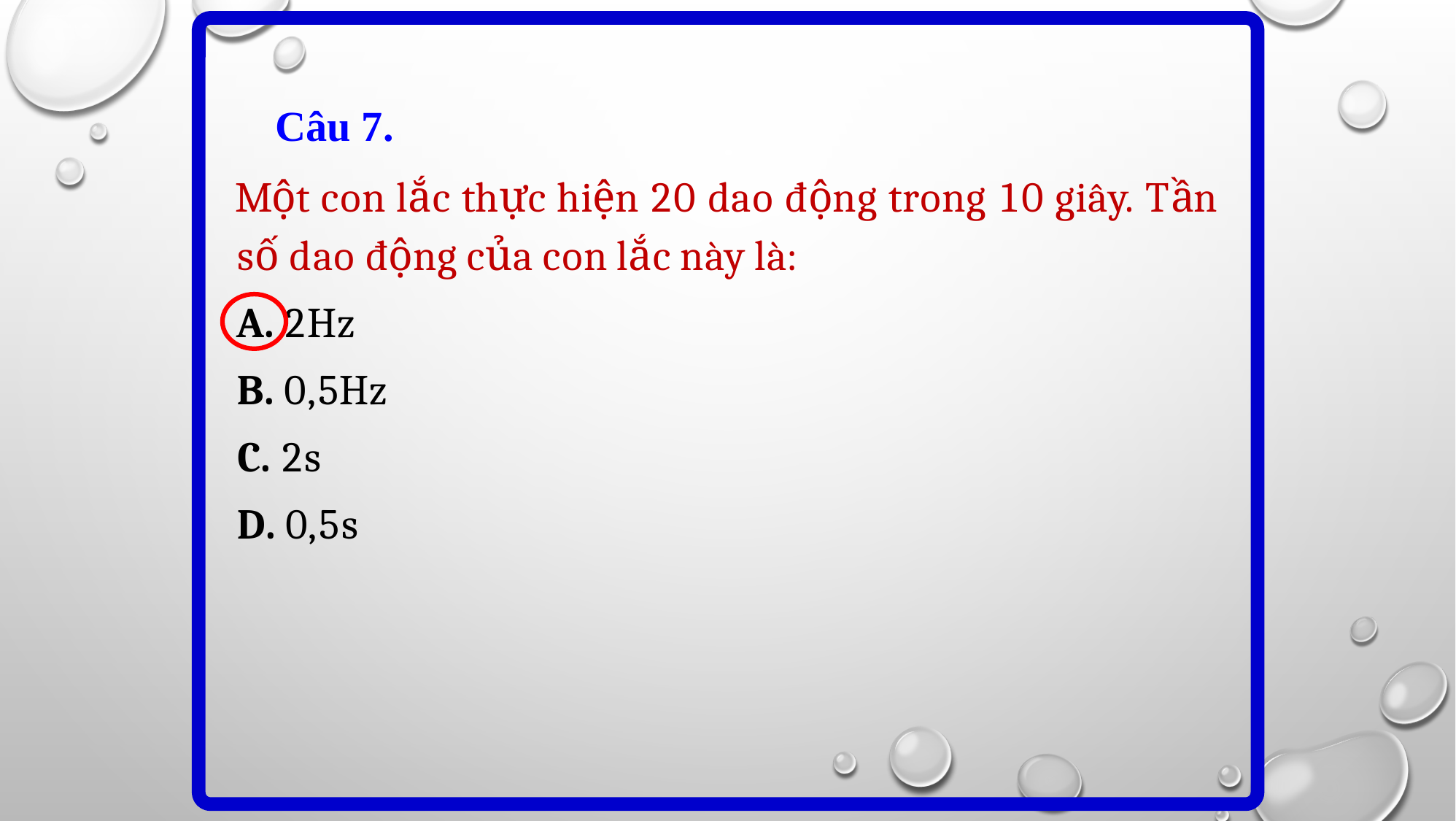

Câu 7.
Một con lắc thực hiện 20 dao động trong 10 giây. Tần số dao động của con lắc này là:
A. 2Hz
B. 0,5Hz
C. 2s
D. 0,5s